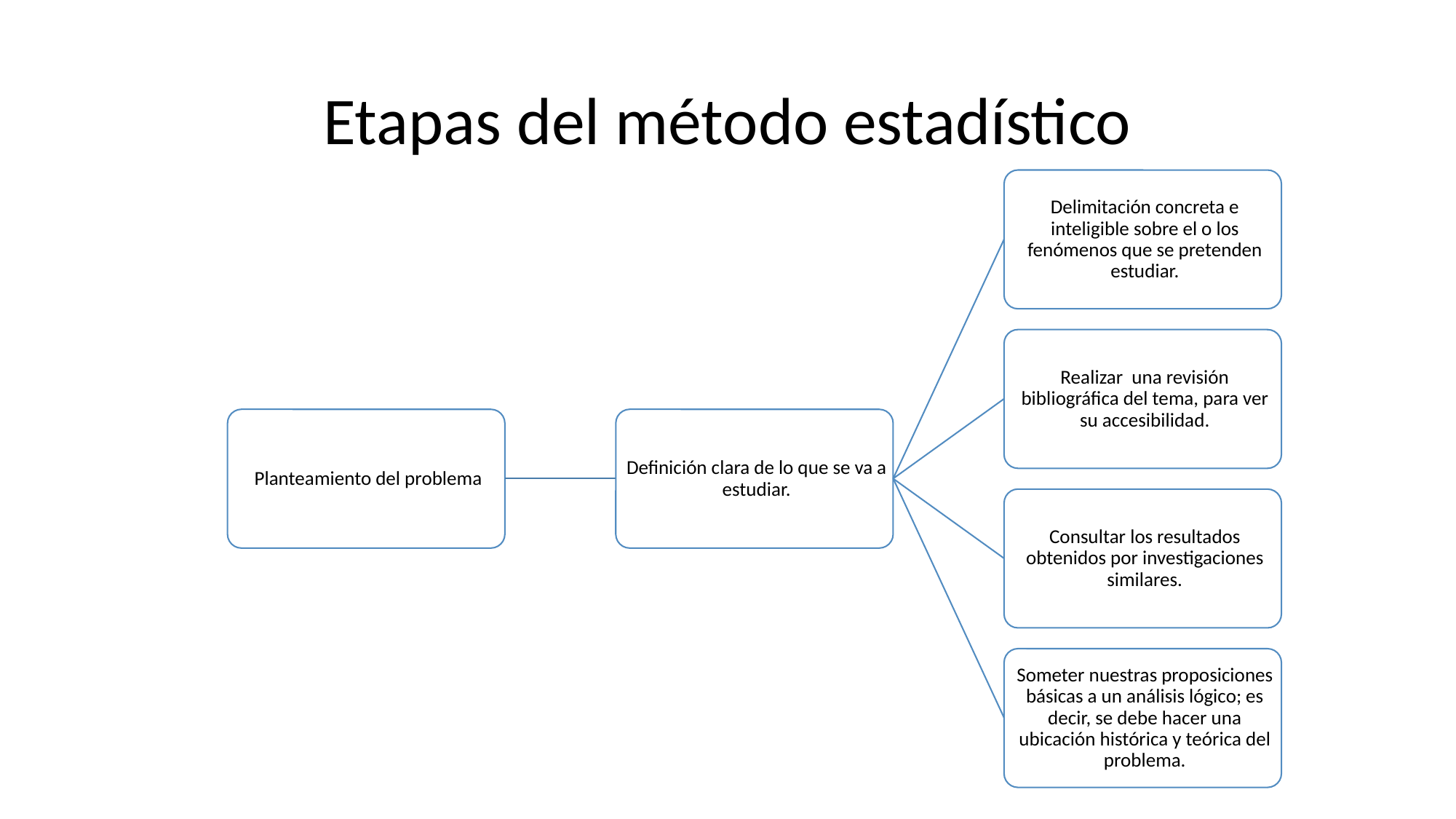

# Etapas del método estadístico
Planteamiento del problema

Definición clara de lo que se va a estudiar.

Delimitación concreta e inteligible sobre el o los fenómenos que se pretenden estudiar.

Realizar  una revisión bibliográfica del tema, para ver su accesibilidad.

Consultar los resultados obtenidos por investigaciones similares.

Someter nuestras proposiciones básicas a un análisis lógico; es decir, se debe hacer una ubicación histórica y teórica del problema.